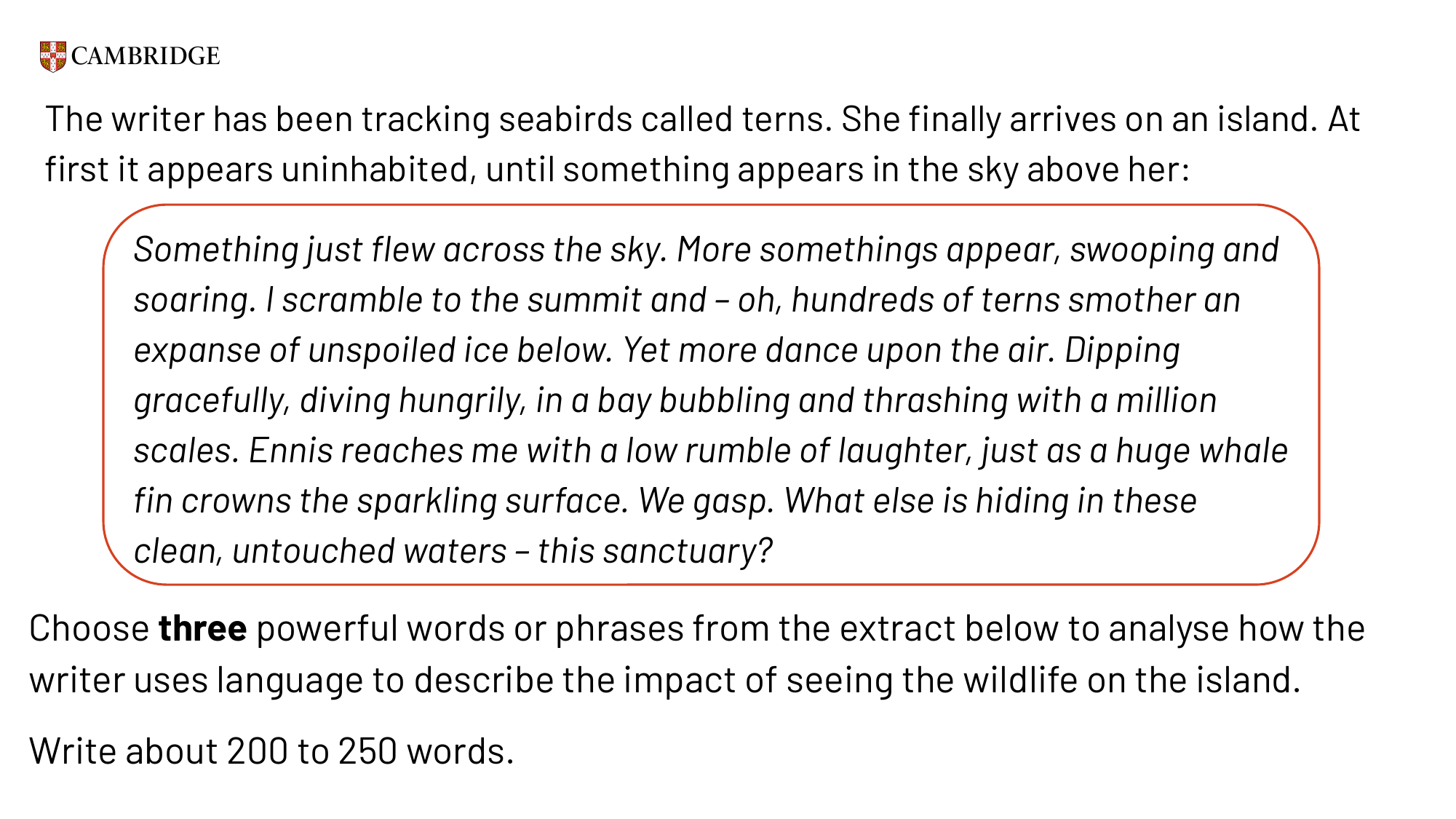

# The writer has been tracking seabirds called terns. She finally arrives on an island. At first it appears uninhabited, until something appears in the sky above her:
Something just flew across the sky. More somethings appear, swooping and soaring. I scramble to the summit and – oh, hundreds of terns smother an expanse of unspoiled ice below. Yet more dance upon the air. Dipping gracefully, diving hungrily, in a bay bubbling and thrashing with a million scales. Ennis reaches me with a low rumble of laughter, just as a huge whale fin crowns the sparkling surface. We gasp. What else is hiding in these clean, untouched waters – this sanctuary?

Choose three powerful words or phrases from the extract below to analyse how the writer uses language to describe the impact of seeing the wildlife on the island.
Write about 200 to 250 words.